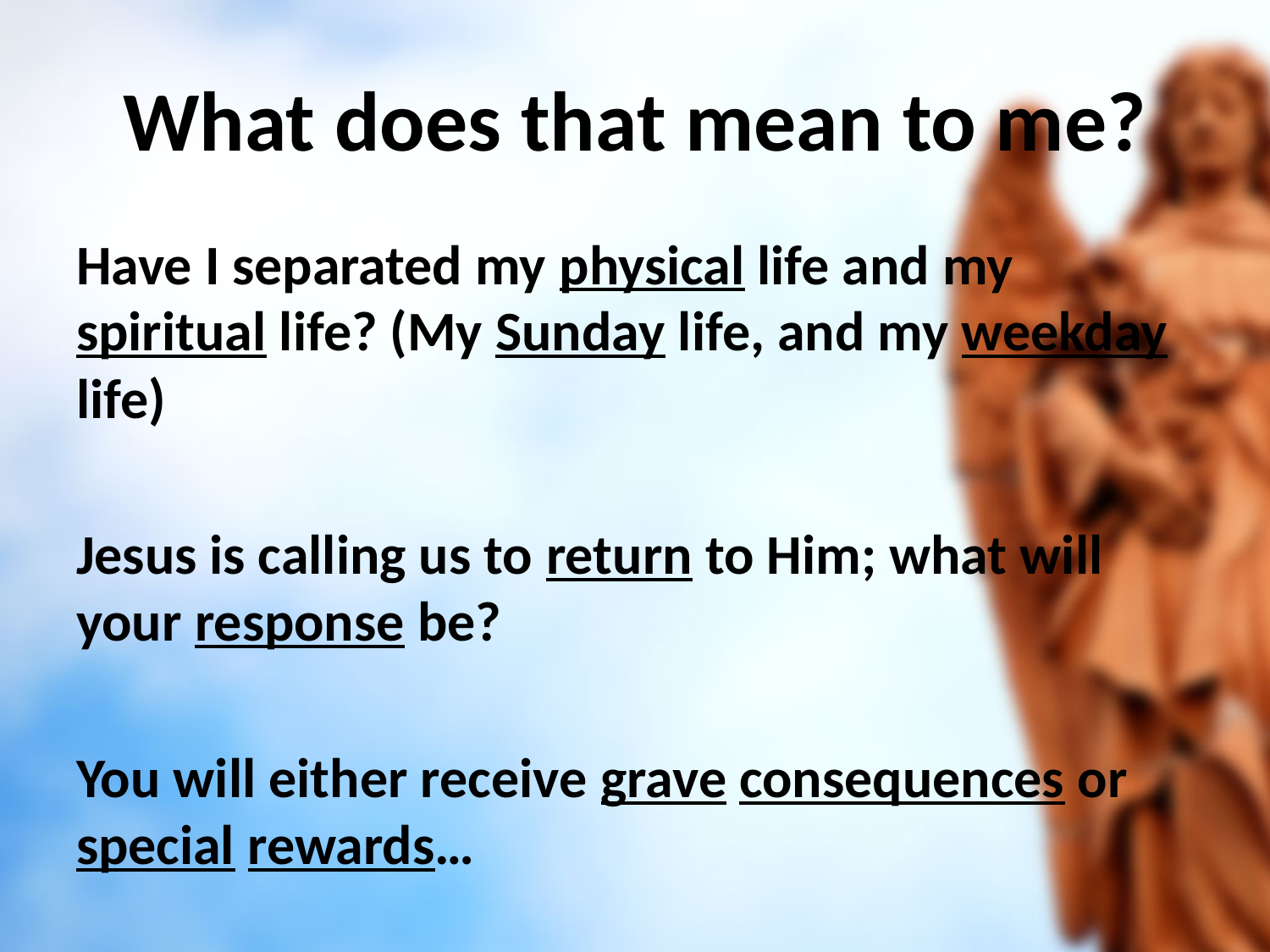

# What does that mean to me?
Have I separated my physical life and my spiritual life? (My Sunday life, and my weekday life)

Jesus is calling us to return to Him; what will your response be?

You will either receive grave consequences or special rewards…